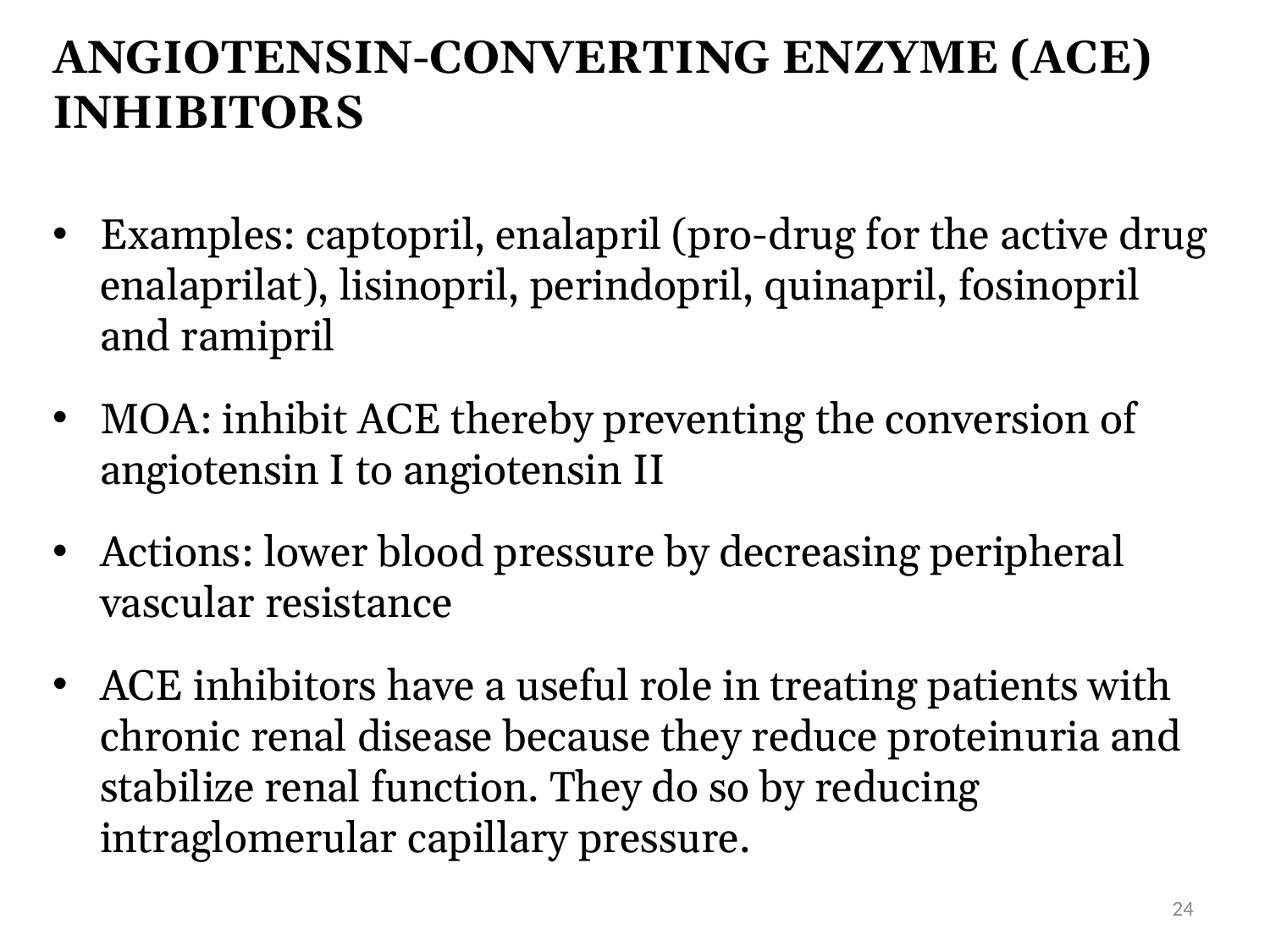

# Angiotensin-converting enzyme (ACE) inhibitors
Examples: captopril, enalapril (pro-drug for the active drug enalaprilat), lisinopril, perindopril, quinapril, fosinopril and ramipril
MOA: inhibit ACE thereby preventing the conversion of angiotensin I to angiotensin II
Actions: lower blood pressure by decreasing peripheral vascular resistance
ACE inhibitors have a useful role in treating patients with chronic renal disease because they reduce proteinuria and stabilize renal function. They do so by reducing intraglomerular capillary pressure.
24